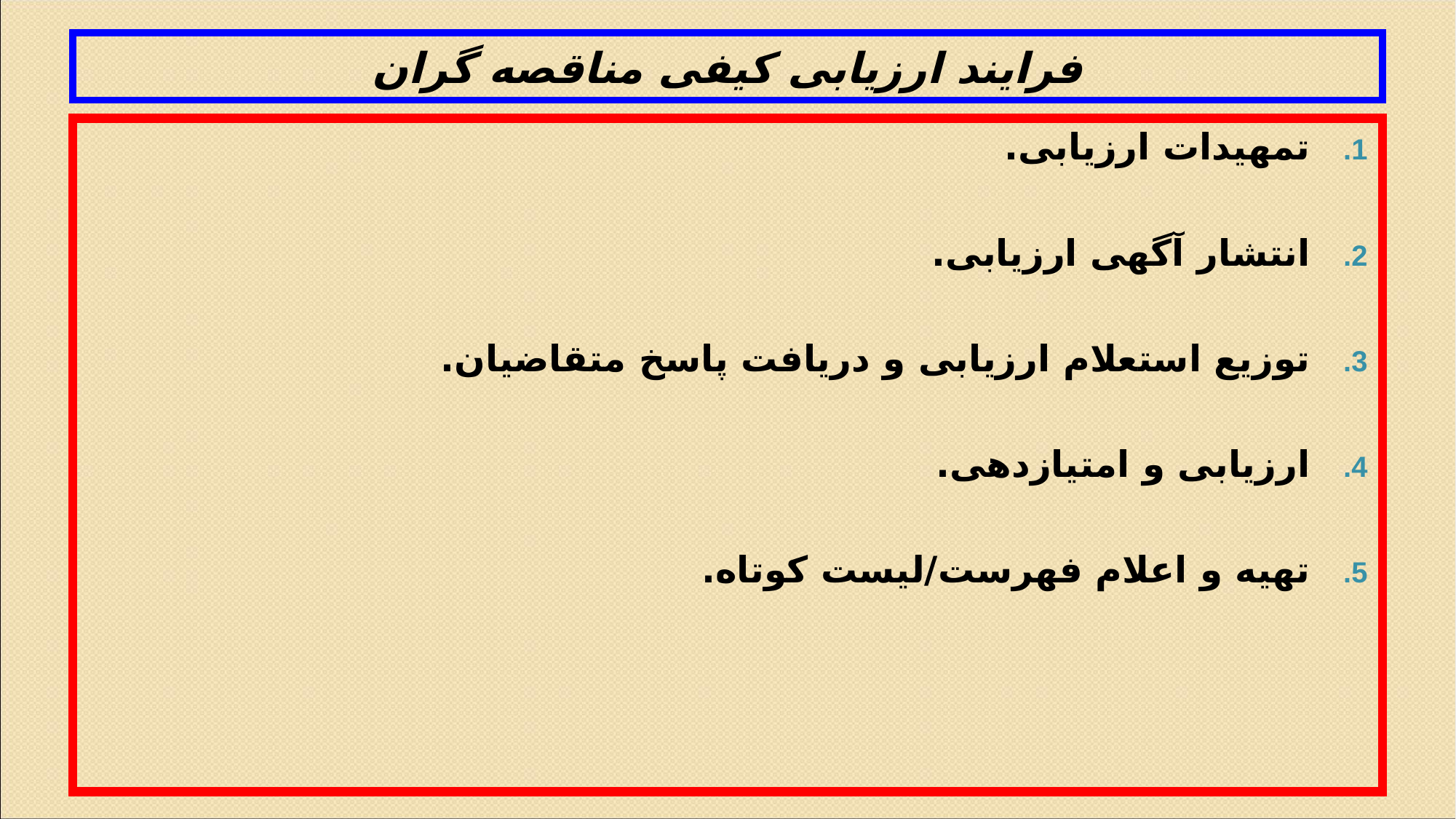

# فرایند ارزیابی کیفی مناقصه گران
تمهیدات ارزیابی.

انتشار آگهی ارزیابی.

توزیع استعلام ارزیابی و دریافت پاسخ متقاضیان.

ارزیابی و امتیازدهی.

تهیه و اعلام فهرست/لیست کوتاه.